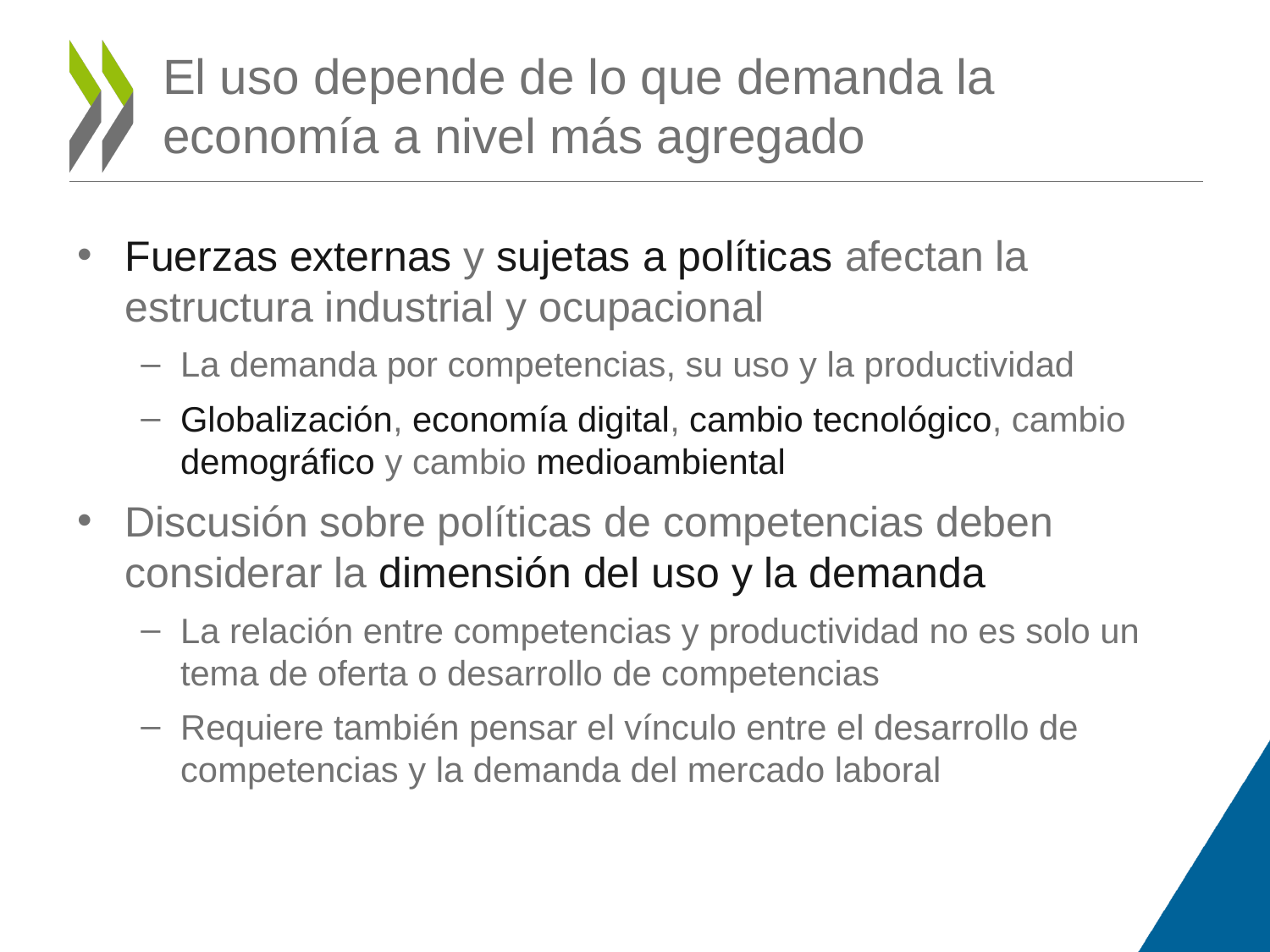

# El uso depende de lo que demanda la economía a nivel más agregado
Fuerzas externas y sujetas a políticas afectan la estructura industrial y ocupacional
La demanda por competencias, su uso y la productividad
Globalización, economía digital, cambio tecnológico, cambio demográfico y cambio medioambiental
Discusión sobre políticas de competencias deben considerar la dimensión del uso y la demanda
La relación entre competencias y productividad no es solo un tema de oferta o desarrollo de competencias
Requiere también pensar el vínculo entre el desarrollo de competencias y la demanda del mercado laboral